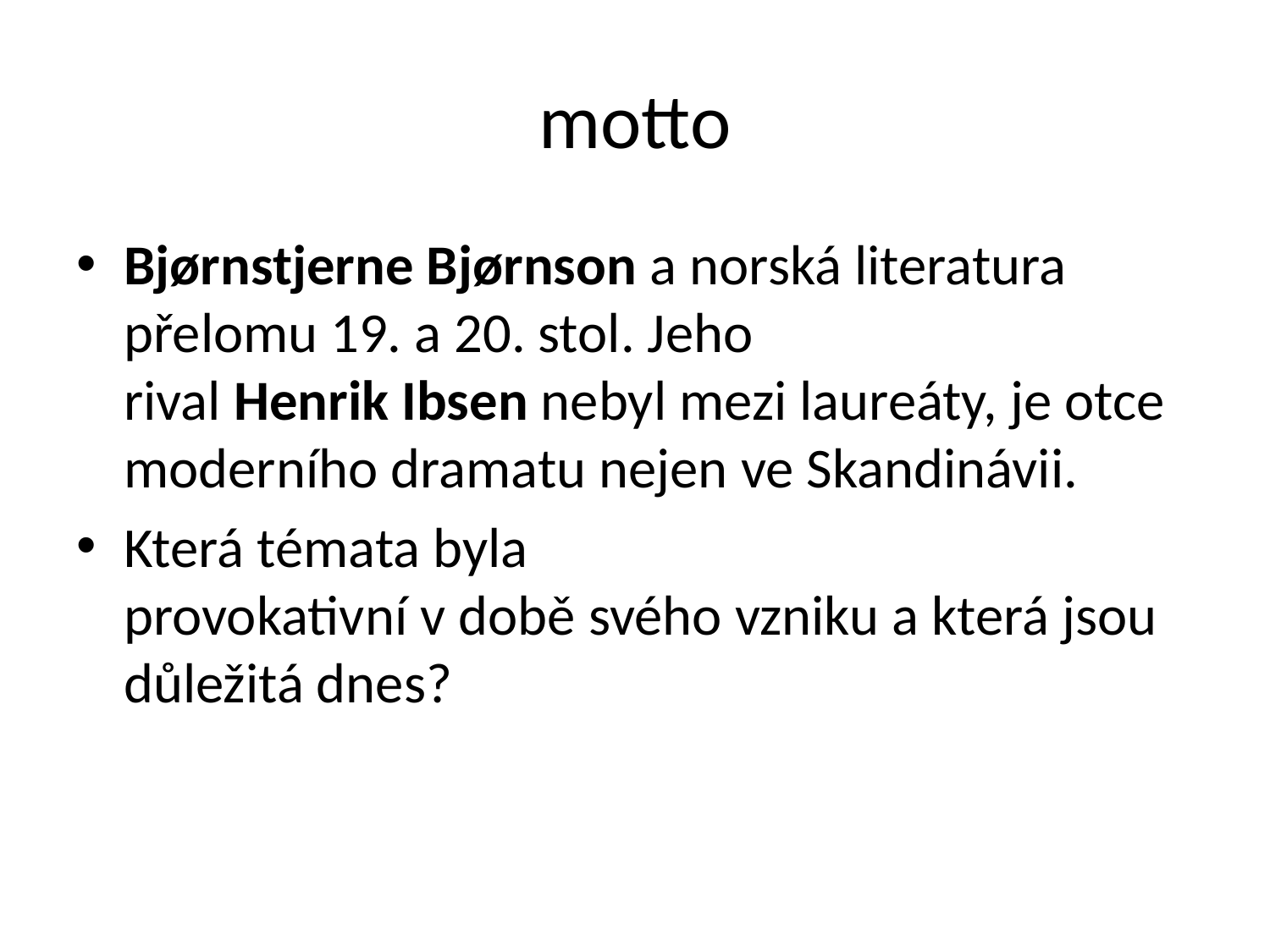

# motto
Bjørnstjerne Bjørnson a norská literatura přelomu 19. a 20. stol. Jeho rival Henrik Ibsen nebyl mezi laureáty, je otce
moderního dramatu nejen ve Skandinávii.
Která témata byla
provokativní v době svého vzniku a která jsou důležitá dnes?